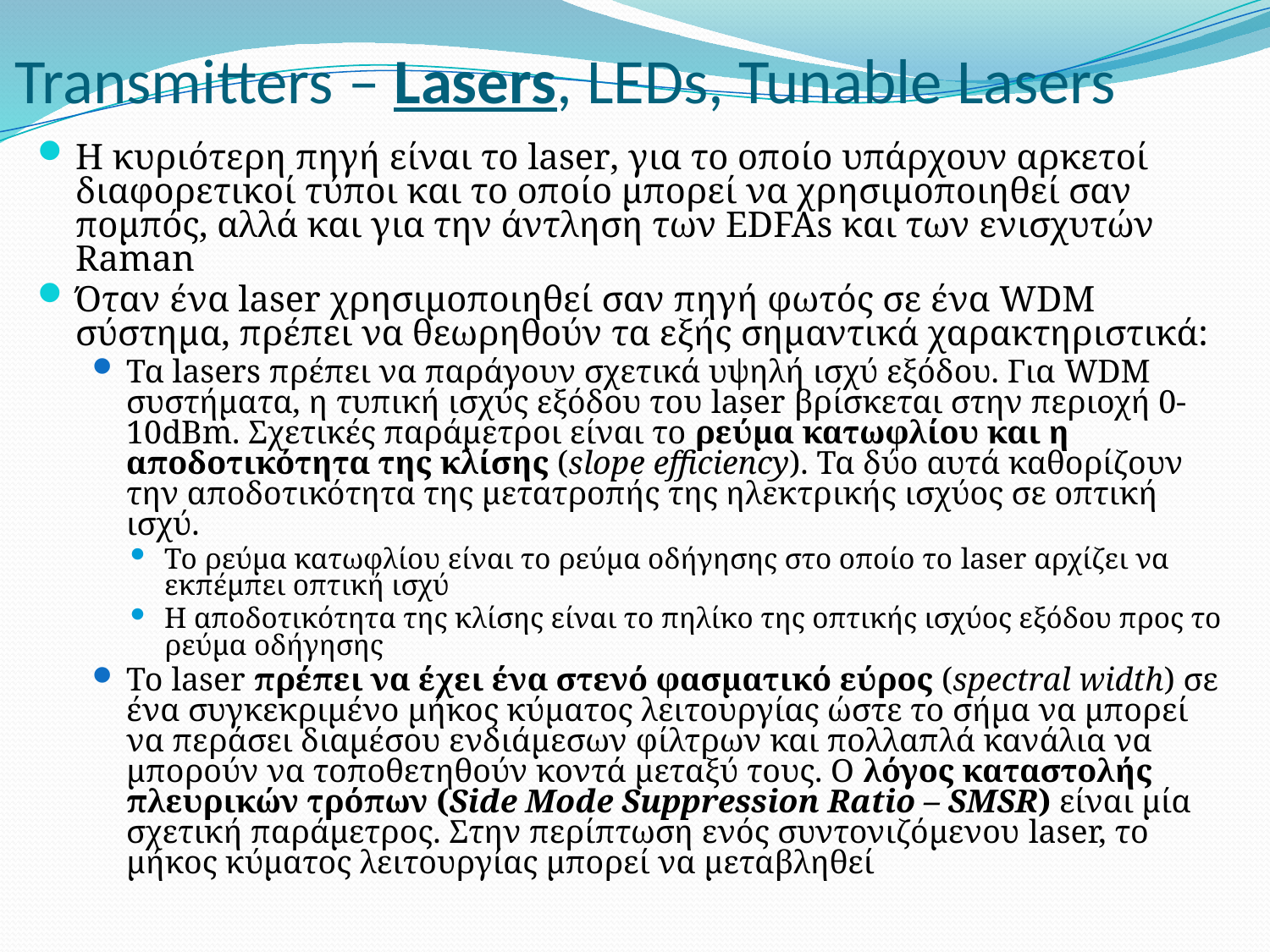

# Transmitters – Lasers, LEDs, Tunable Lasers
Η κυριότερη πηγή είναι το laser, για το οποίο υπάρχουν αρκετοί διαφορετικοί τύποι και το οποίο μπορεί να χρησιμοποιηθεί σαν πομπός, αλλά και για την άντληση των EDFAs και των ενισχυτών Raman
Όταν ένα laser χρησιμοποιηθεί σαν πηγή φωτός σε ένα WDM σύστημα, πρέπει να θεωρηθούν τα εξής σημαντικά χαρακτηριστικά:
Τα lasers πρέπει να παράγουν σχετικά υψηλή ισχύ εξόδου. Για WDM συστήματα, η τυπική ισχύς εξόδου του laser βρίσκεται στην περιοχή 0-10dBm. Σχετικές παράμετροι είναι το ρεύμα κατωφλίου και η αποδοτικότητα της κλίσης (slope efficiency). Τα δύο αυτά καθορίζουν την αποδοτικότητα της μετατροπής της ηλεκτρικής ισχύος σε οπτική ισχύ.
Το ρεύμα κατωφλίου είναι το ρεύμα οδήγησης στο οποίο το laser αρχίζει να εκπέμπει οπτική ισχύ
Η αποδοτικότητα της κλίσης είναι το πηλίκο της οπτικής ισχύος εξόδου προς το ρεύμα οδήγησης
Το laser πρέπει να έχει ένα στενό φασματικό εύρος (spectral width) σε ένα συγκεκριμένο μήκος κύματος λειτουργίας ώστε το σήμα να μπορεί να περάσει διαμέσου ενδιάμεσων φίλτρων και πολλαπλά κανάλια να μπορούν να τοποθετηθούν κοντά μεταξύ τους. Ο λόγος καταστολής πλευρικών τρόπων (Side Mode Suppression Ratio – SMSR) είναι μία σχετική παράμετρος. Στην περίπτωση ενός συντονιζόμενου laser, το μήκος κύματος λειτουργίας μπορεί να μεταβληθεί